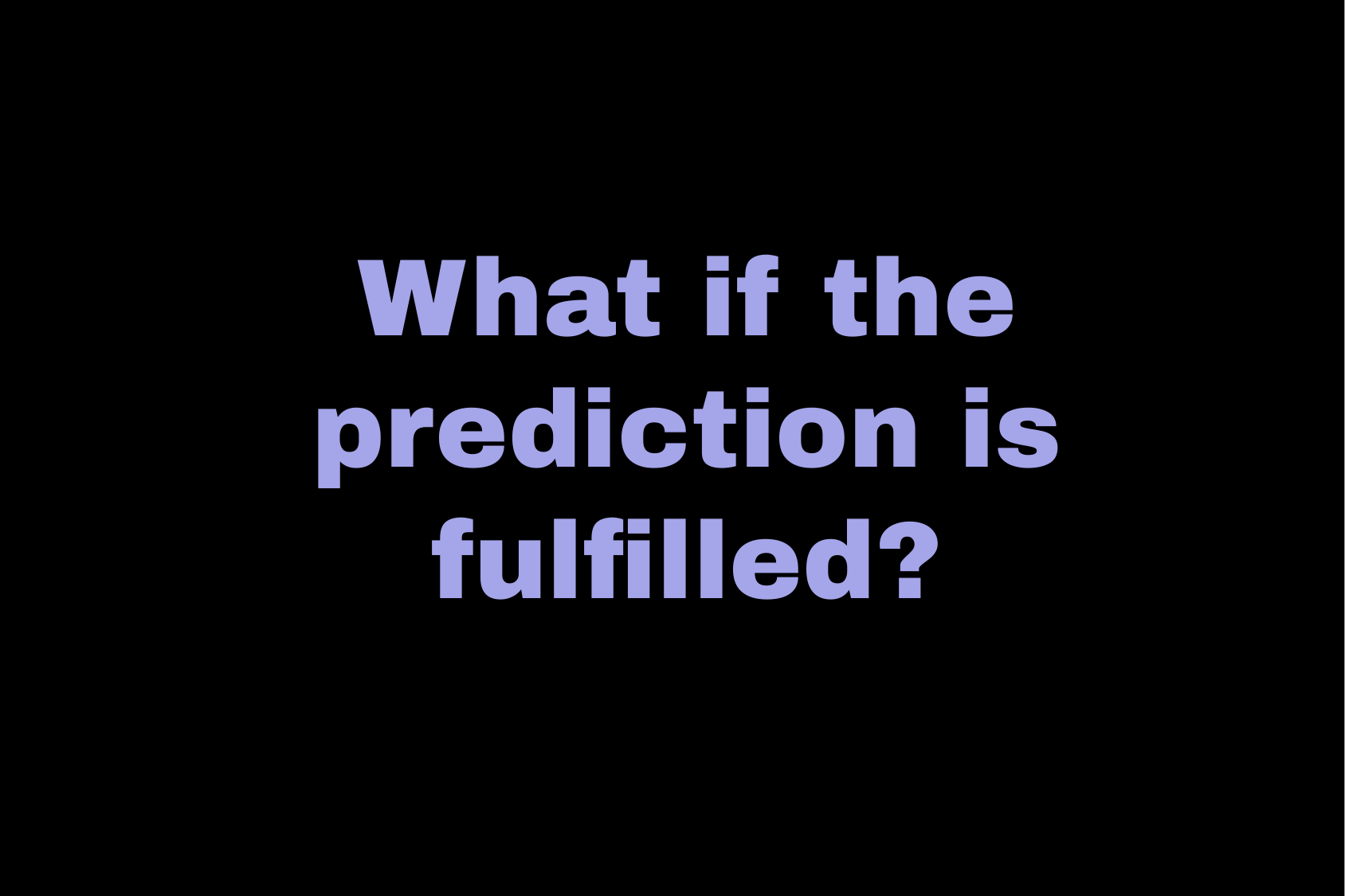

# What if the prediction is fulfilled?